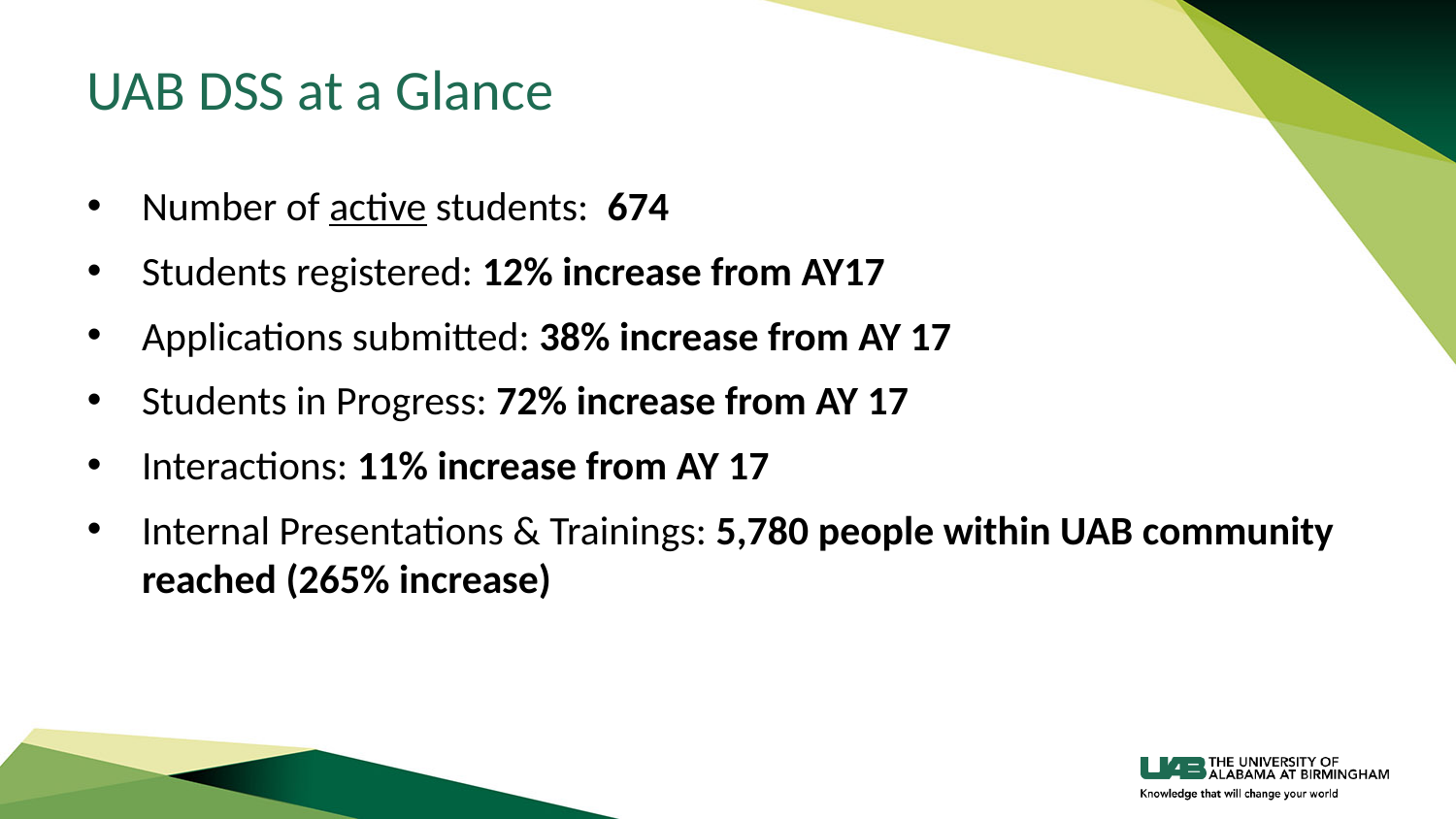

# UAB DSS at a Glance
Number of active students:  674
Students registered: 12% increase from AY17
Applications submitted: 38% increase from AY 17
Students in Progress: 72% increase from AY 17
Interactions: 11% increase from AY 17
Internal Presentations & Trainings: 5,780 people within UAB community reached (265% increase)